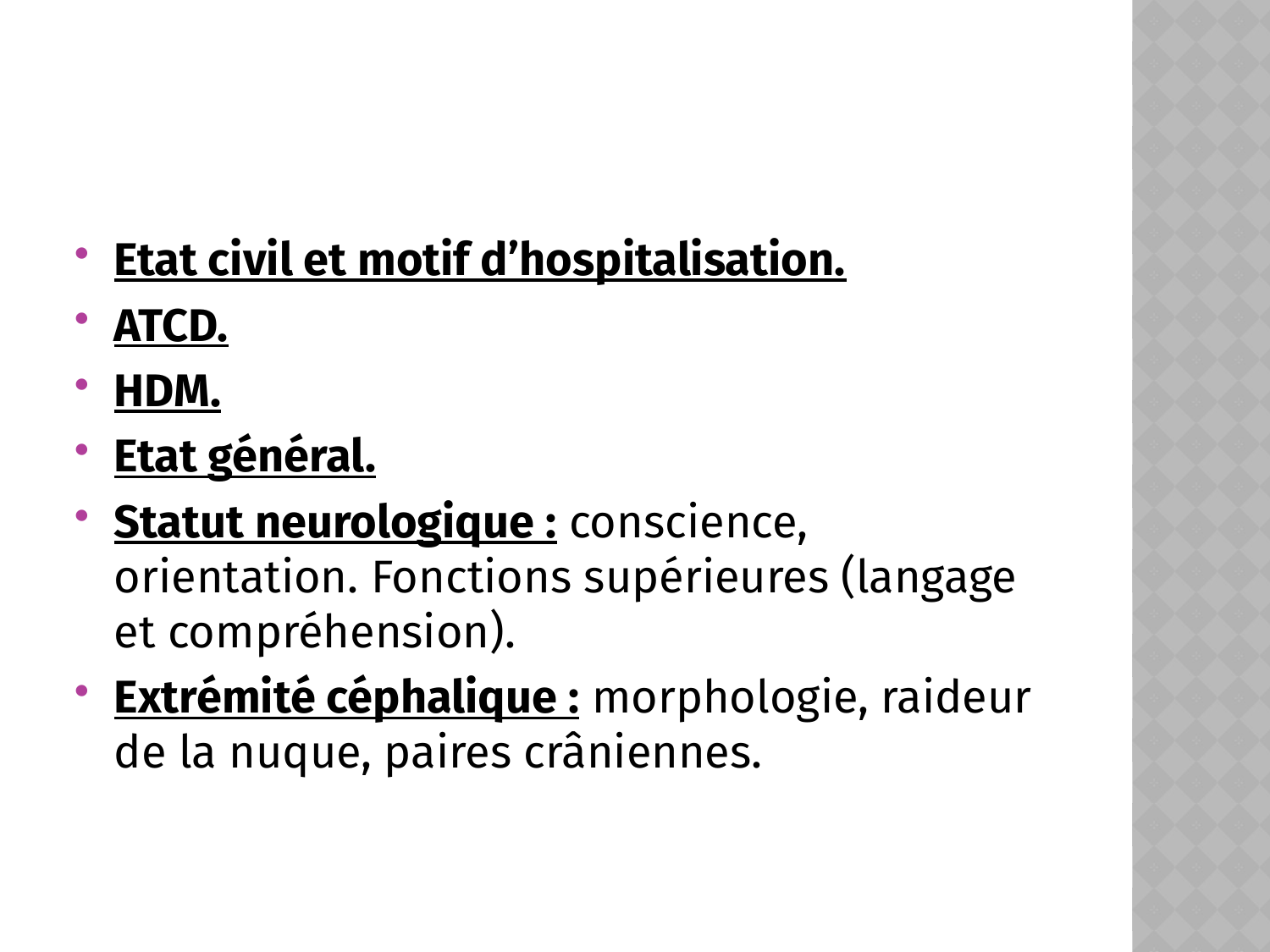

#
Etat civil et motif d’hospitalisation.
ATCD.
HDM.
Etat général.
Statut neurologique : conscience, orientation. Fonctions supérieures (langage et compréhension).
Extrémité céphalique : morphologie, raideur de la nuque, paires crâniennes.